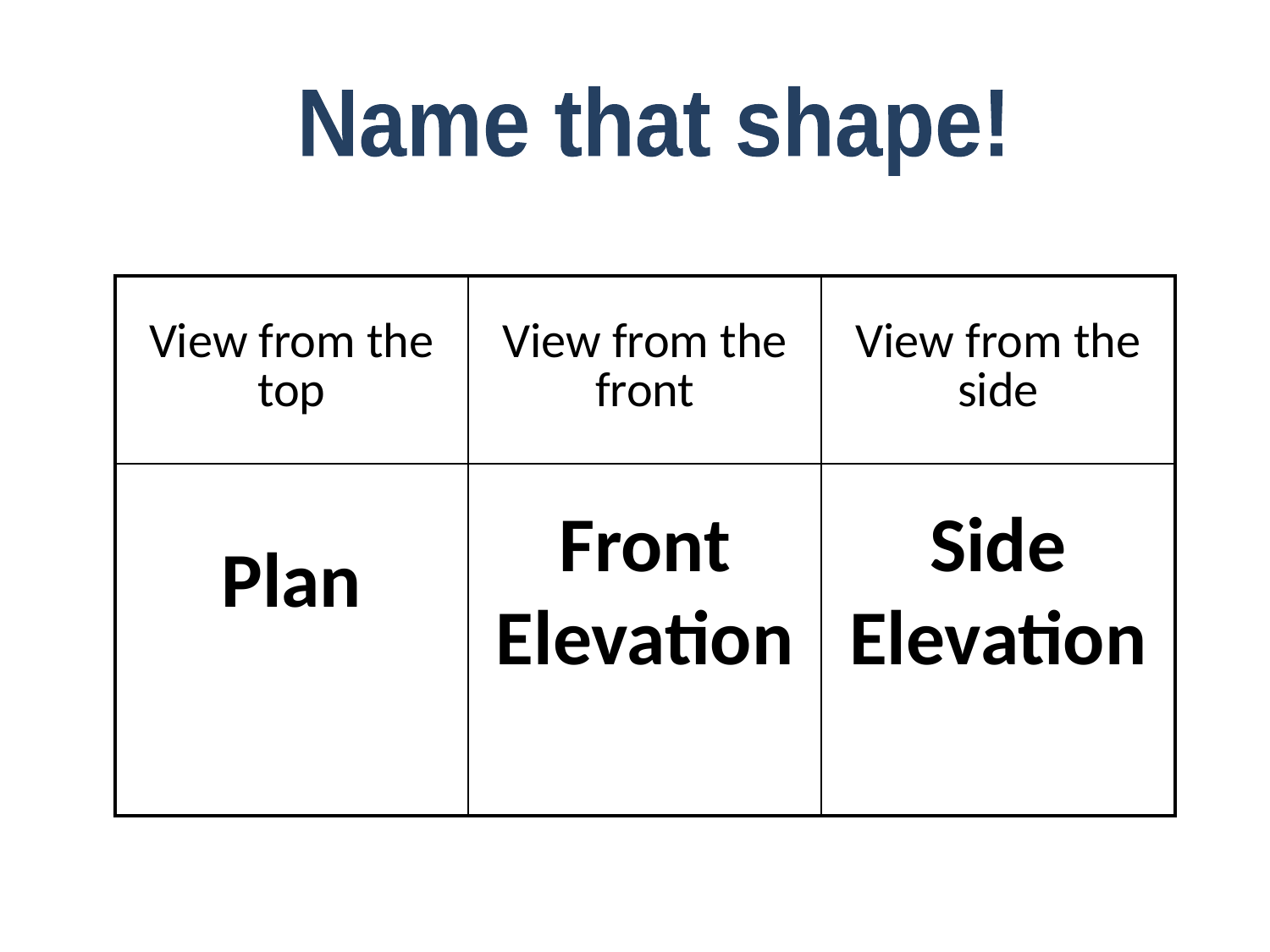

Name that shape!
| View from the top | View from the front | View from the side |
| --- | --- | --- |
| Plan | Front Elevation | Side Elevation |